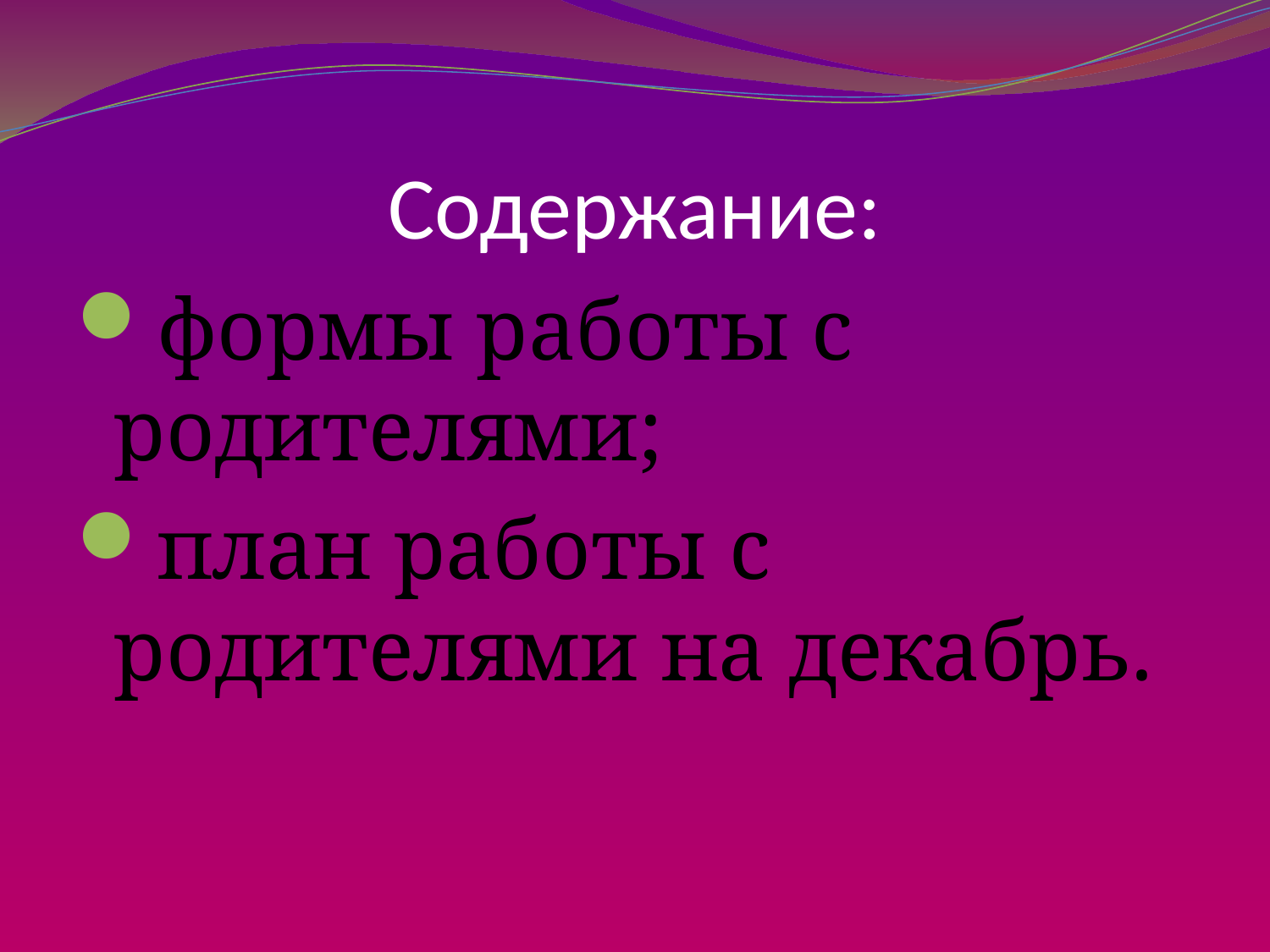

# Содержание:
формы работы с родителями;
план работы с родителями на декабрь.